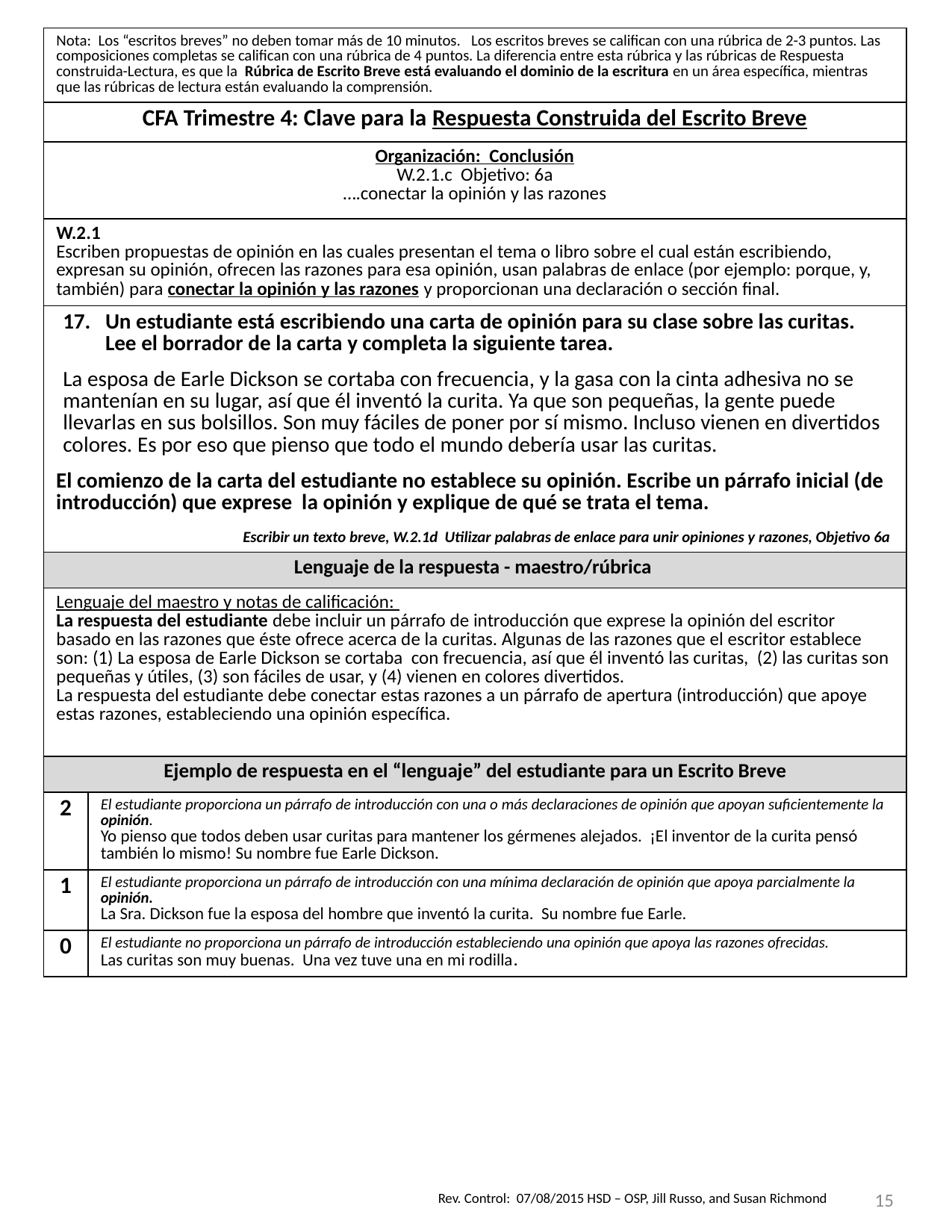

| Nota: Los “escritos breves” no deben tomar más de 10 minutos. Los escritos breves se califican con una rúbrica de 2-3 puntos. Las composiciones completas se califican con una rúbrica de 4 puntos. La diferencia entre esta rúbrica y las rúbricas de Respuesta construida-Lectura, es que la Rúbrica de Escrito Breve está evaluando el dominio de la escritura en un área específica, mientras que las rúbricas de lectura están evaluando la comprensión. |  |
| --- | --- |
| CFA Trimestre 4: Clave para la Respuesta Construida del Escrito Breve |  |
| Organización: Conclusión W.2.1.c Objetivo: 6a ….conectar la opinión y las razones |  |
| W.2.1 Escriben propuestas de opinión en las cuales presentan el tema o libro sobre el cual están escribiendo, expresan su opinión, ofrecen las razones para esa opinión, usan palabras de enlace (por ejemplo: porque, y, también) para conectar la opinión y las razones y proporcionan una declaración o sección final. |  |
| Un estudiante está escribiendo una carta de opinión para su clase sobre las curitas. Lee el borrador de la carta y completa la siguiente tarea. La esposa de Earle Dickson se cortaba con frecuencia, y la gasa con la cinta adhesiva no se mantenían en su lugar, así que él inventó la curita. Ya que son pequeñas, la gente puede llevarlas en sus bolsillos. Son muy fáciles de poner por sí mismo. Incluso vienen en divertidos colores. Es por eso que pienso que todo el mundo debería usar las curitas. El comienzo de la carta del estudiante no establece su opinión. Escribe un párrafo inicial (de introducción) que exprese la opinión y explique de qué se trata el tema. Escribir un texto breve, W.2.1d Utilizar palabras de enlace para unir opiniones y razones, Objetivo 6a |  |
| Lenguaje de la respuesta - maestro/rúbrica |  |
| Lenguaje del maestro y notas de calificación: La respuesta del estudiante debe incluir un párrafo de introducción que exprese la opinión del escritor basado en las razones que éste ofrece acerca de la curitas. Algunas de las razones que el escritor establece son: (1) La esposa de Earle Dickson se cortaba con frecuencia, así que él inventó las curitas, (2) las curitas son pequeñas y útiles, (3) son fáciles de usar, y (4) vienen en colores divertidos. La respuesta del estudiante debe conectar estas razones a un párrafo de apertura (introducción) que apoye estas razones, estableciendo una opinión específica. |  |
| Ejemplo de respuesta en el “lenguaje” del estudiante para un Escrito Breve |  |
| 2 | El estudiante proporciona un párrafo de introducción con una o más declaraciones de opinión que apoyan suficientemente la opinión. Yo pienso que todos deben usar curitas para mantener los gérmenes alejados. ¡El inventor de la curita pensó también lo mismo! Su nombre fue Earle Dickson. |
| 1 | El estudiante proporciona un párrafo de introducción con una mínima declaración de opinión que apoya parcialmente la opinión. La Sra. Dickson fue la esposa del hombre que inventó la curita. Su nombre fue Earle. |
| 0 | El estudiante no proporciona un párrafo de introducción estableciendo una opinión que apoya las razones ofrecidas. Las curitas son muy buenas. Una vez tuve una en mi rodilla. |
15